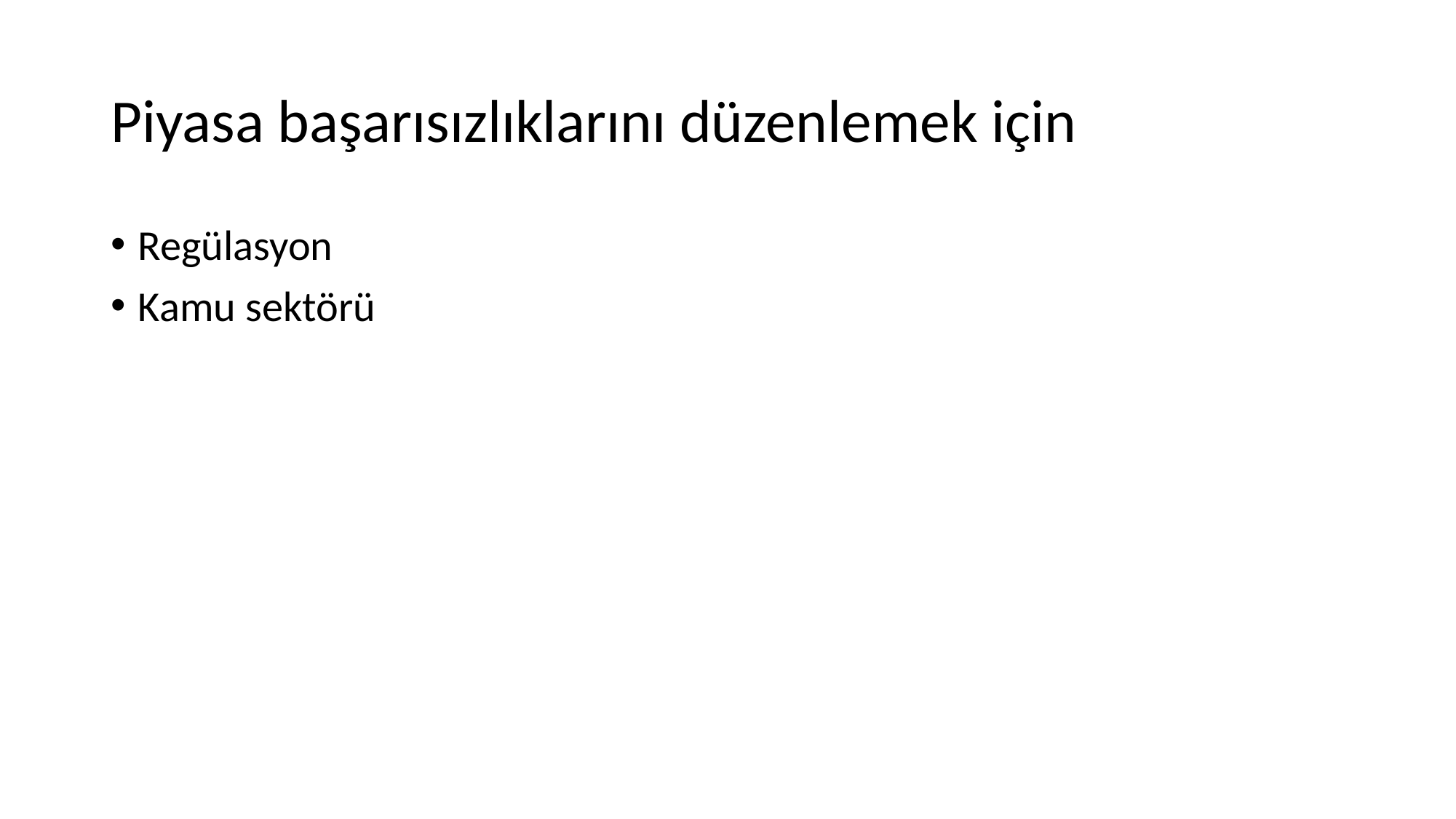

# Piyasa başarısızlıklarını düzenlemek için
Regülasyon
Kamu sektörü